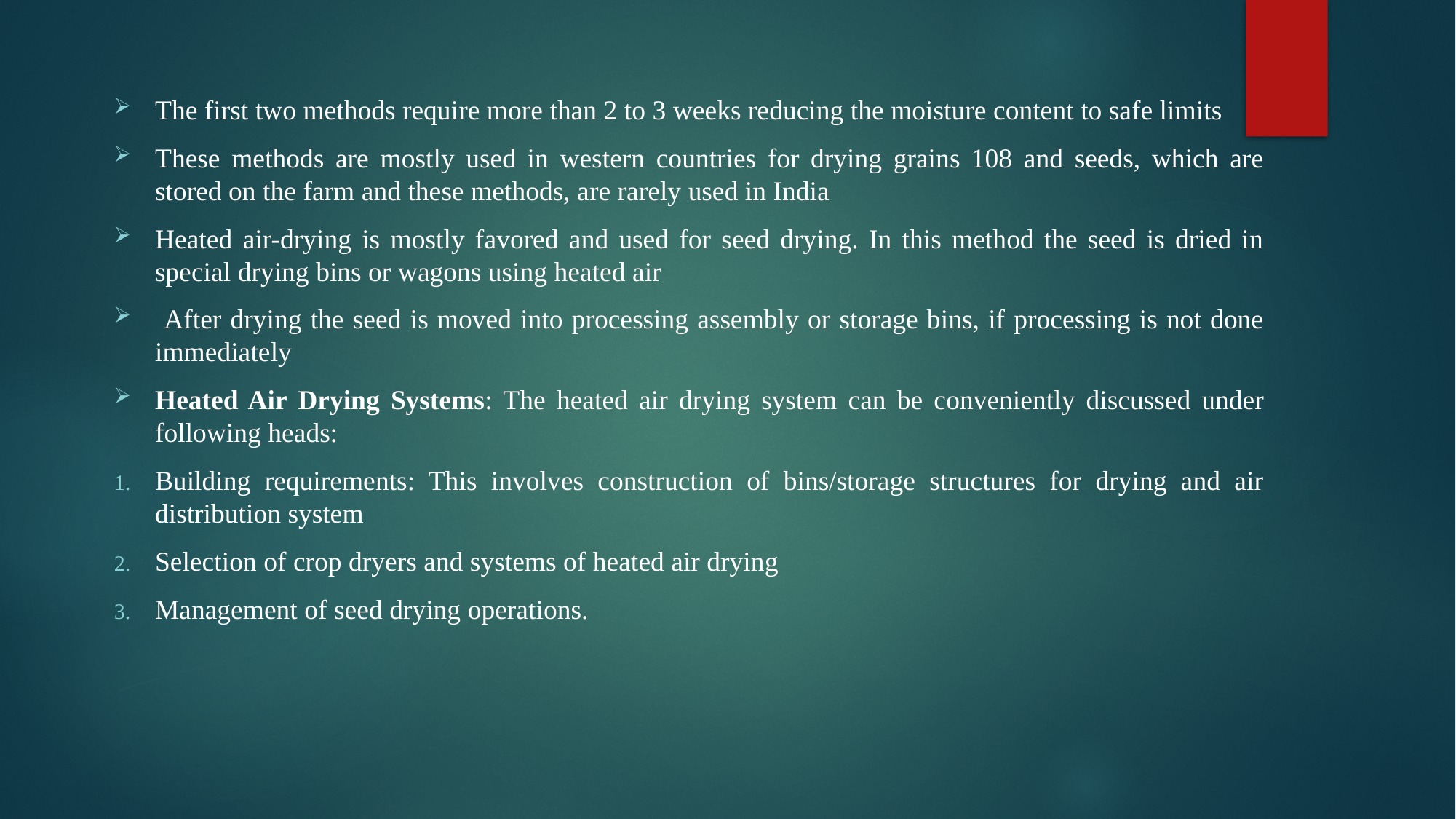

The first two methods require more than 2 to 3 weeks reducing the moisture content to safe limits
These methods are mostly used in western countries for drying grains 108 and seeds, which are stored on the farm and these methods, are rarely used in India
Heated air-drying is mostly favored and used for seed drying. In this method the seed is dried in special drying bins or wagons using heated air
 After drying the seed is moved into processing assembly or storage bins, if processing is not done immediately
Heated Air Drying Systems: The heated air drying system can be conveniently discussed under following heads:
Building requirements: This involves construction of bins/storage structures for drying and air distribution system
Selection of crop dryers and systems of heated air drying
Management of seed drying operations.